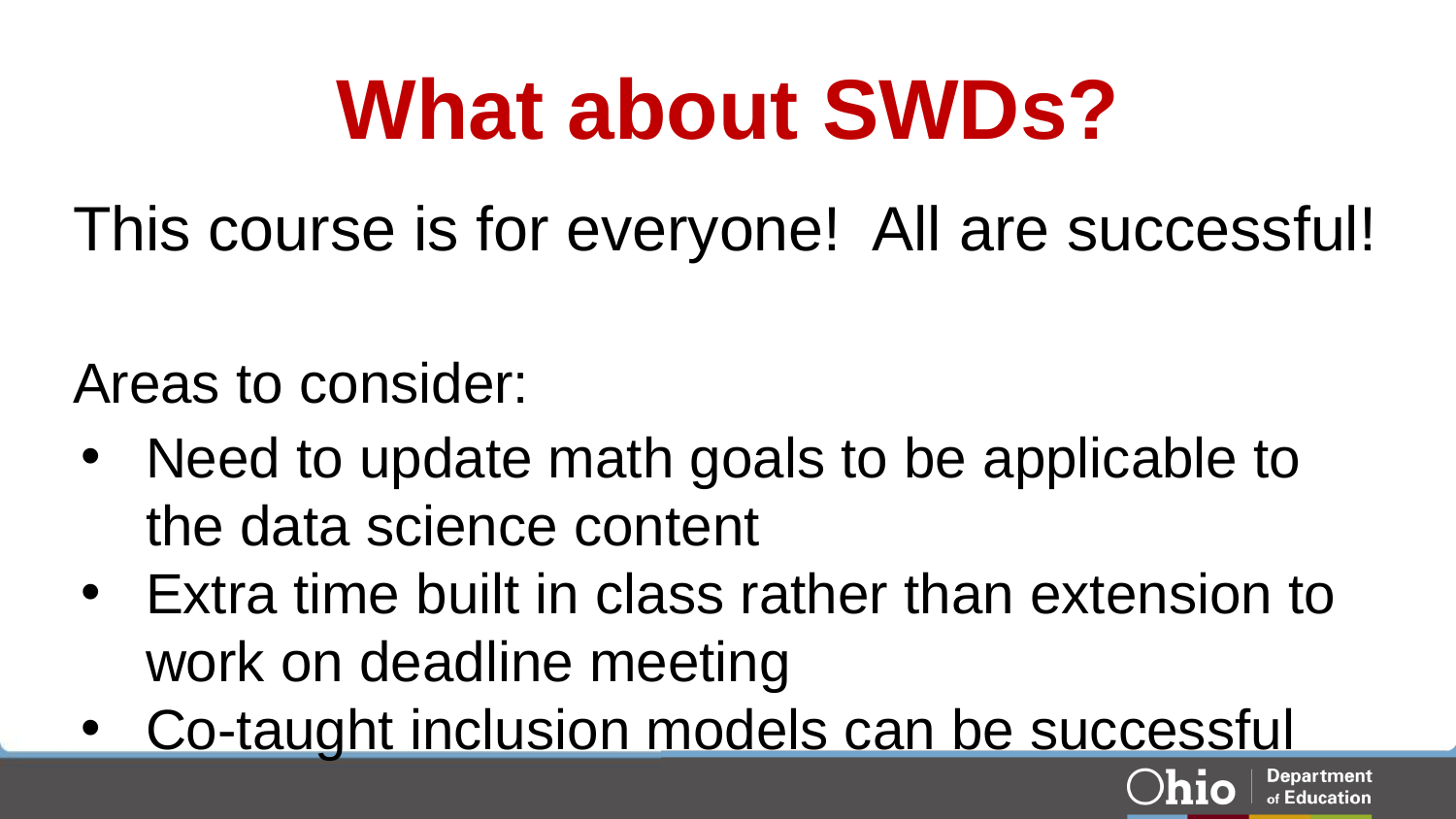

# What about SWDs?
This course is for everyone!  All are successful!

Areas to consider:
Need to update math goals to be applicable to the data science content
Extra time built in class rather than extension to work on deadline meeting
Co-taught inclusion models can be successful